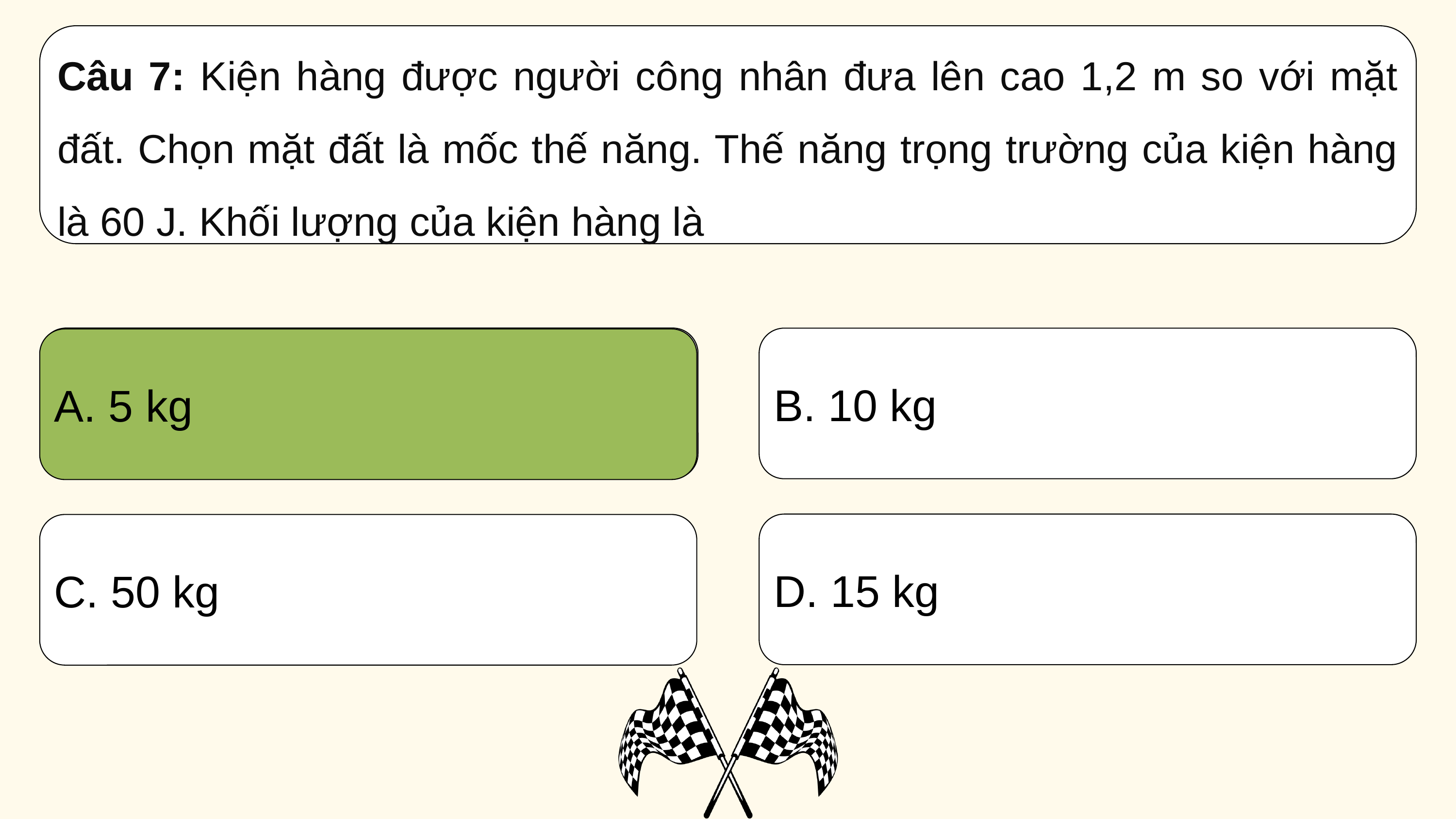

Câu 7: Kiện hàng được người công nhân đưa lên cao 1,2 m so với mặt đất. Chọn mặt đất là mốc thế năng. Thế năng trọng trường của kiện hàng là 60 J. Khối lượng của kiện hàng là
A. 5 kg
B. 10 kg
A. 5 kg
D. 15 kg
C. 50 kg